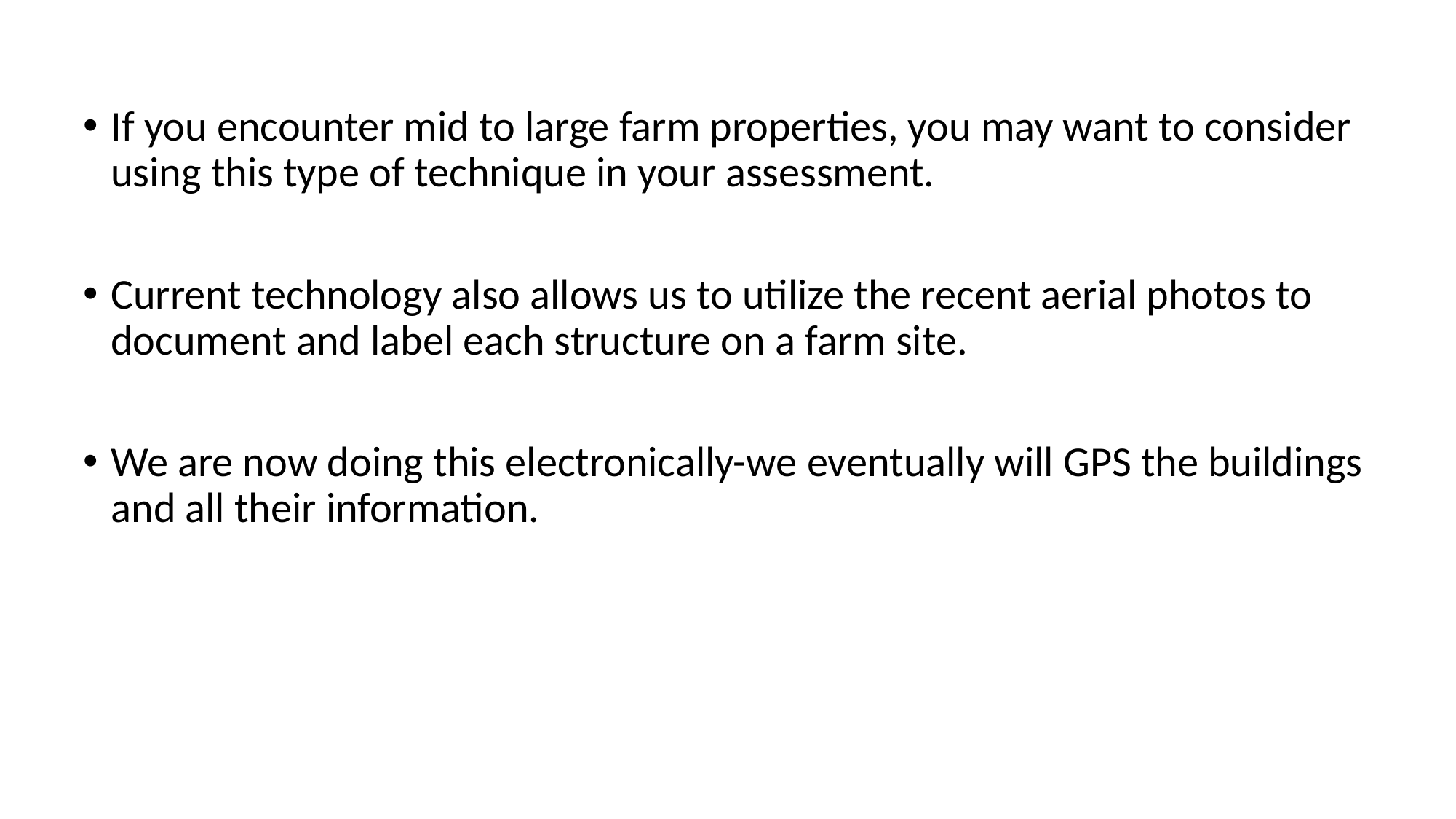

# If you encounter mid to large farm properties, you may want to consider using this type of technique in your assessment.

Current technology also allows us to utilize the recent aerial photos to document and label each structure on a farm site.

We are now doing this electronically-we eventually will GPS the buildings and all their information.